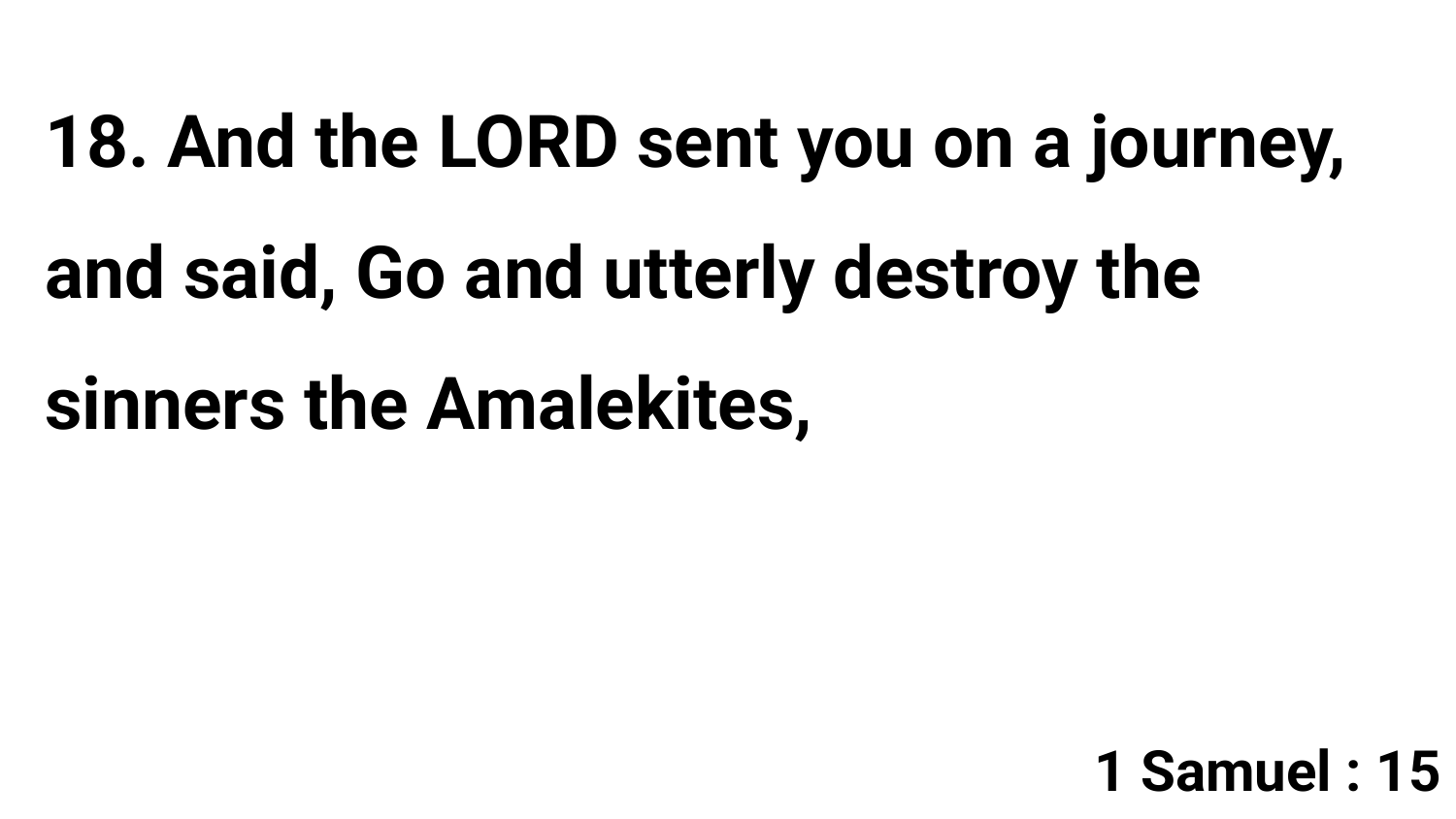

18. And the LORD sent you on a journey, and said, Go and utterly destroy the sinners the Amalekites,
1 Samuel : 15